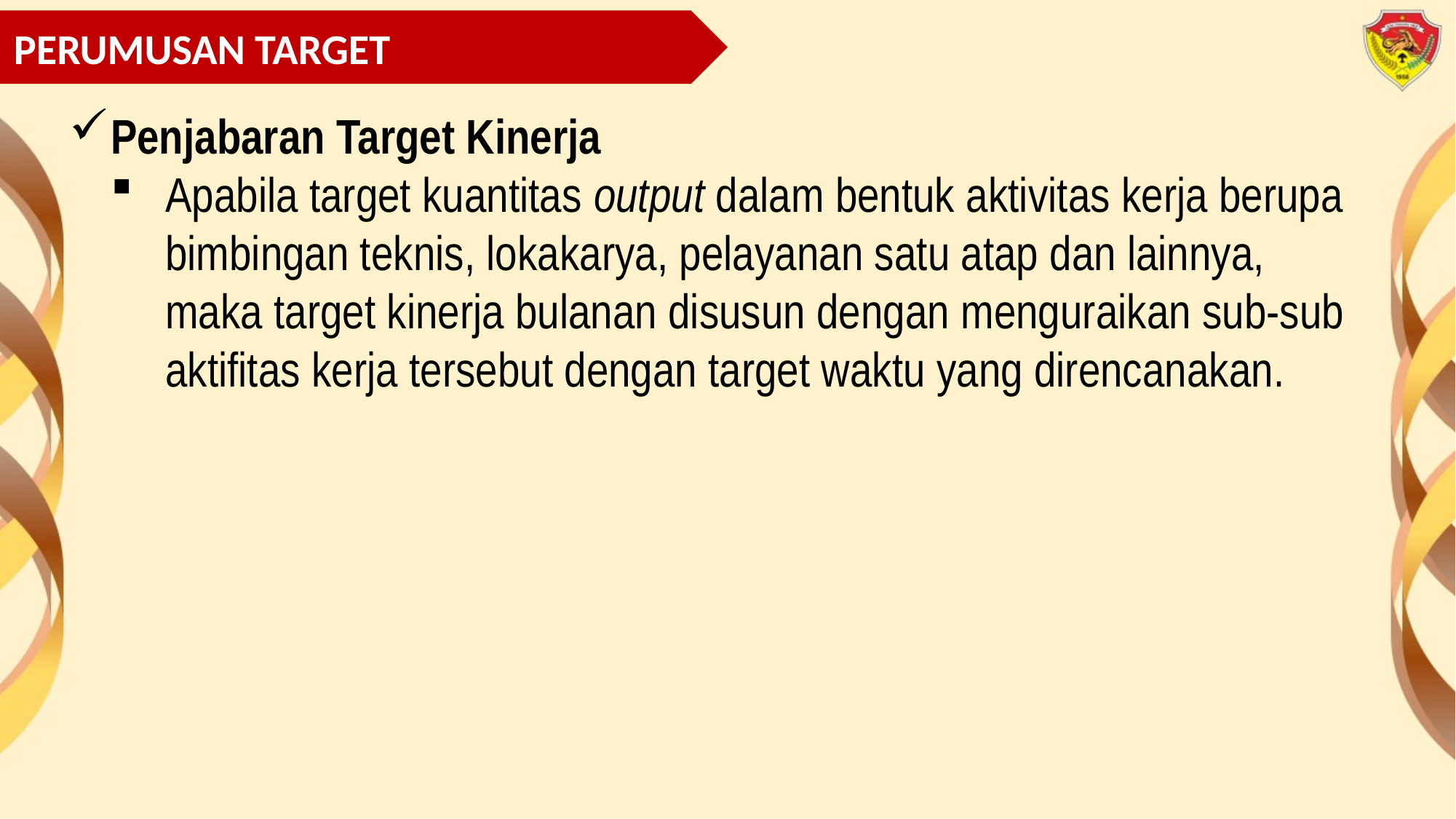

PERUMUSAN TARGET
Penjabaran Target Kinerja
Apabila target kuantitas output dalam bentuk aktivitas kerja berupa bimbingan teknis, lokakarya, pelayanan satu atap dan lainnya, maka target kinerja bulanan disusun dengan menguraikan sub-sub aktifitas kerja tersebut dengan target waktu yang direncanakan.